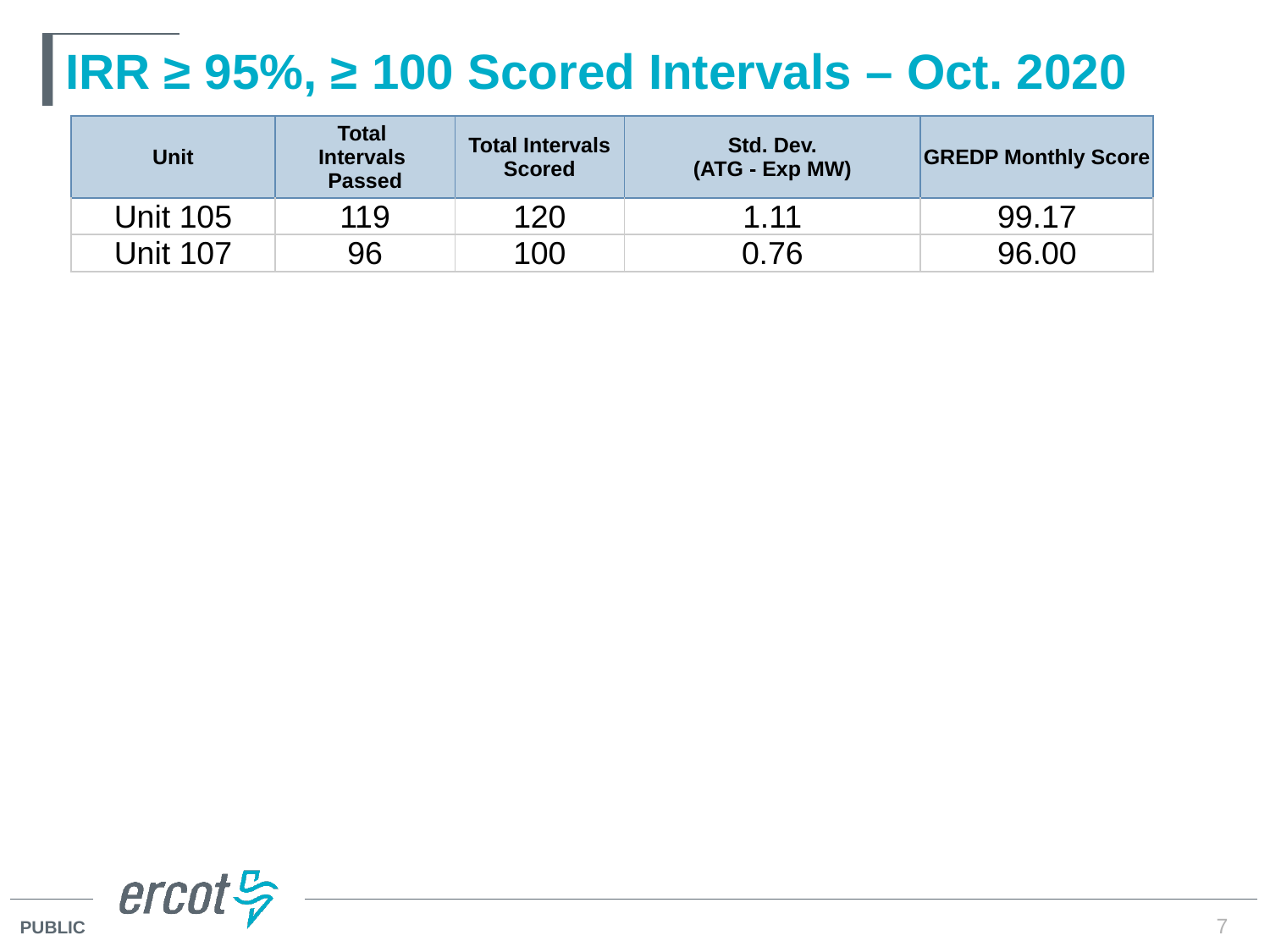

# IRR ≥ 95%, ≥ 100 Scored Intervals – Oct. 2020
| Unit | Total Intervals Passed | Total Intervals Scored | Std. Dev. (ATG - Exp MW) | GREDP Monthly Score |
| --- | --- | --- | --- | --- |
| Unit 105 | 119 | 120 | 1.11 | 99.17 |
| Unit 107 | 96 | 100 | 0.76 | 96.00 |
7